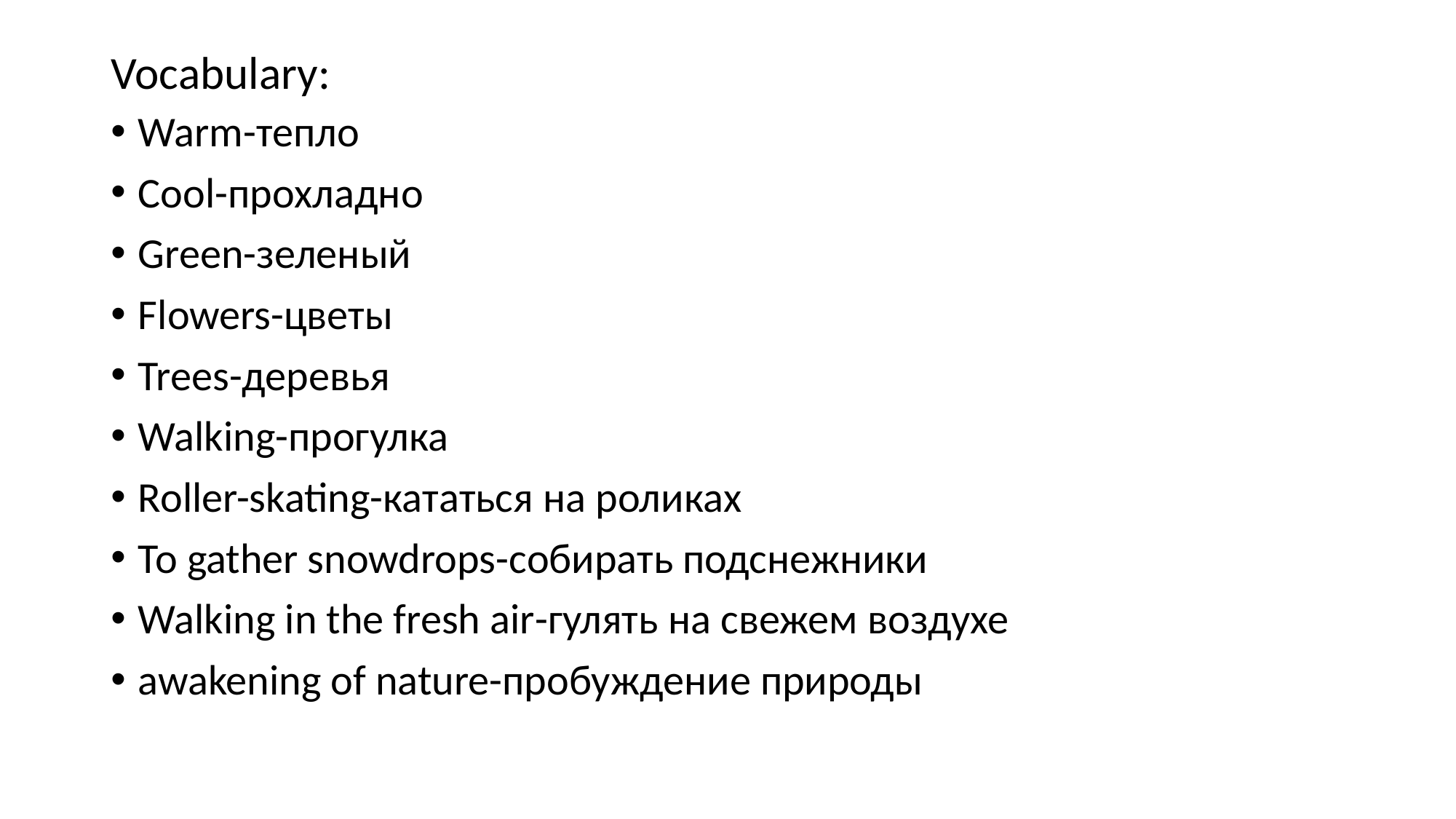

# Vocabulary:
Warm-тепло
Cool-прохладно
Green-зеленый
Flowers-цветы
Trees-деревья
Walking-прогулка
Roller-skating-кататься на роликах
To gather snowdrops-собирать подснежники
Walking in the fresh air-гулять на свежем воздухе
awakening of nature-пробуждение природы